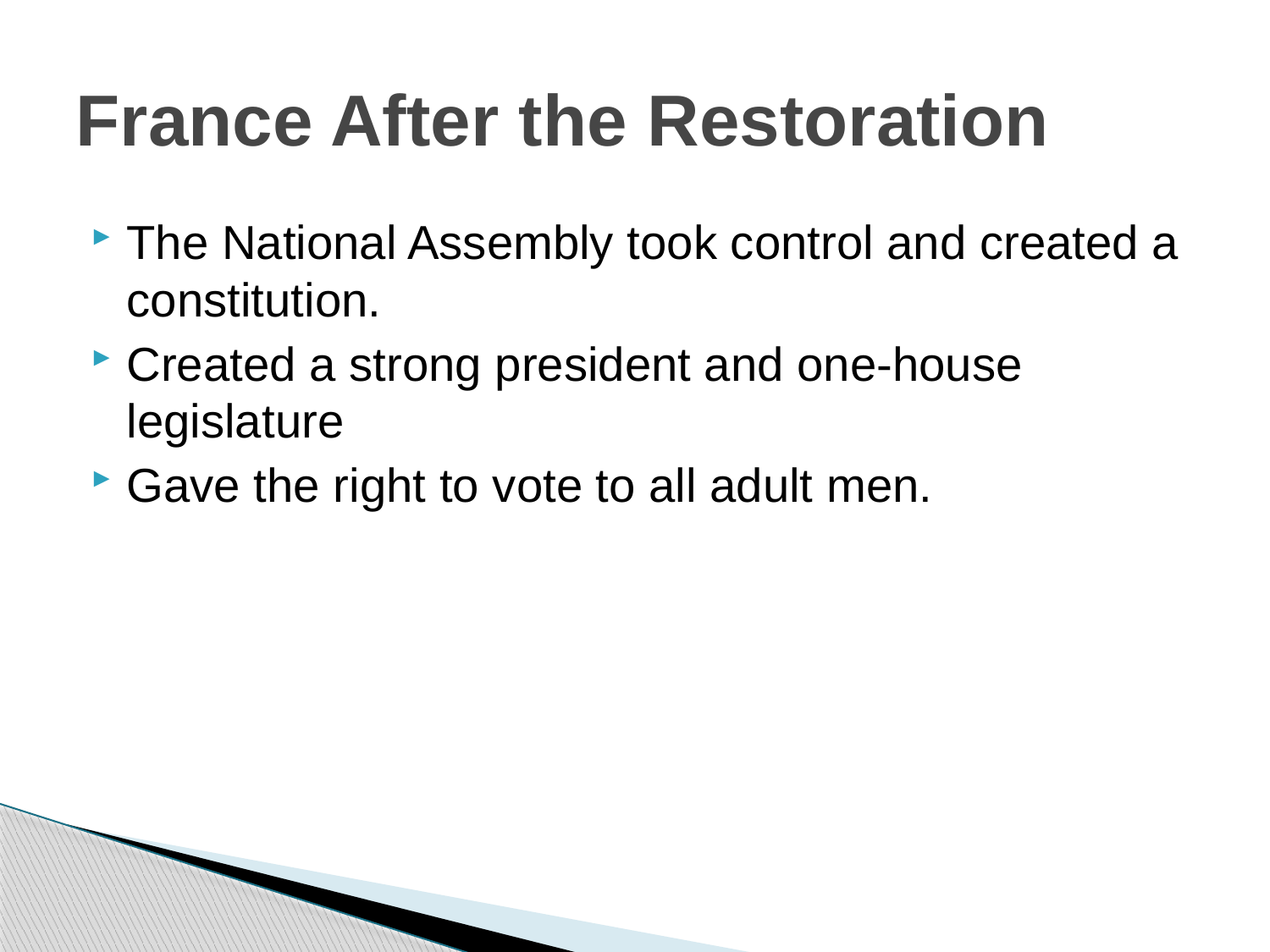

# France After the Restoration
The National Assembly took control and created a constitution.
Created a strong president and one-house legislature
Gave the right to vote to all adult men.